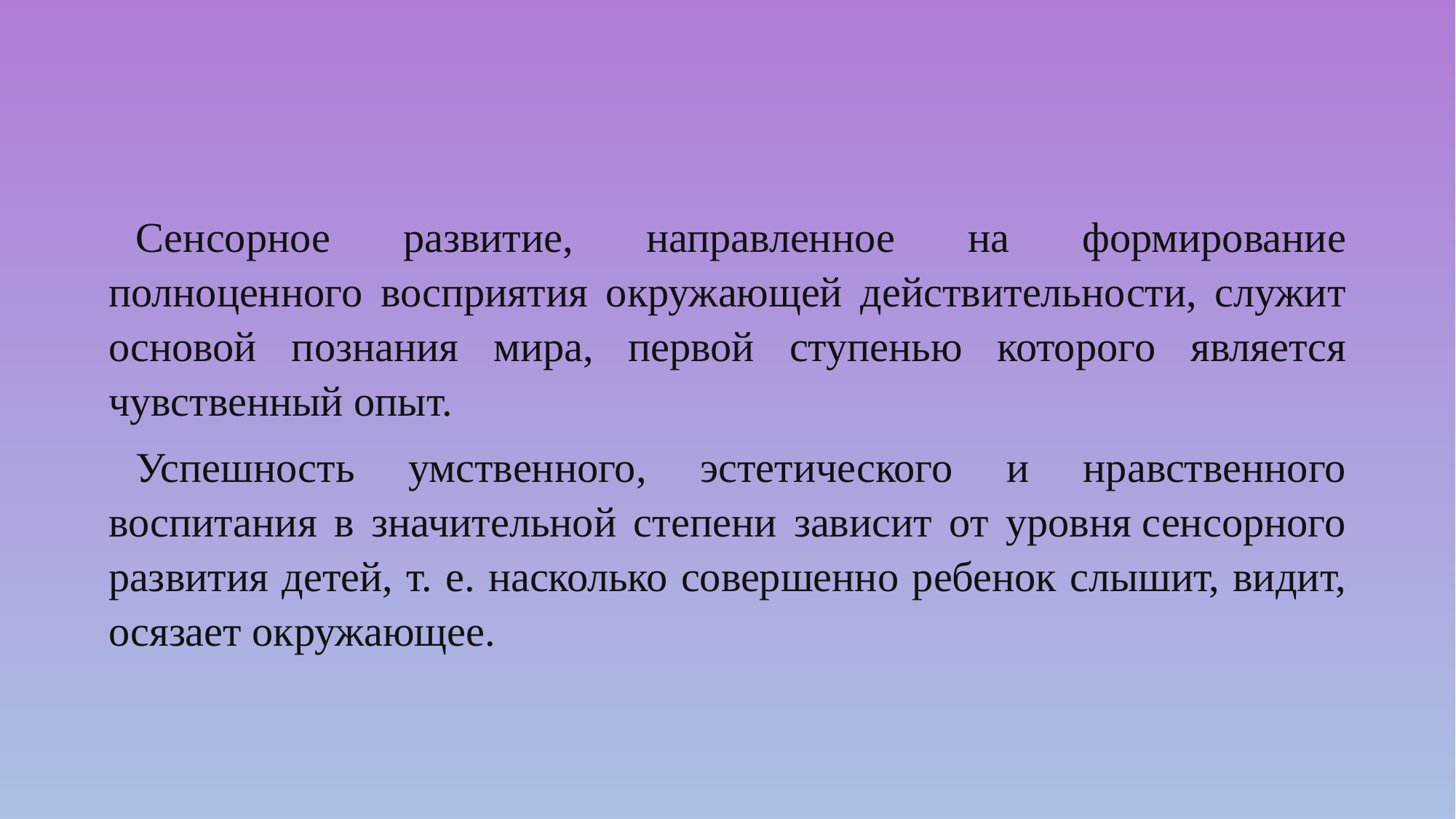

Сенсорное развитие, направленное на формирование полноценного восприятия окружающей действительности, служит основой познания мира, первой ступенью которого является чувственный опыт.
Успешность умственного, эстетического и нравственного воспитания в значительной степени зависит от уровня сенсорного развития детей, т. е. насколько совершенно ребенок слышит, видит, осязает окружающее.